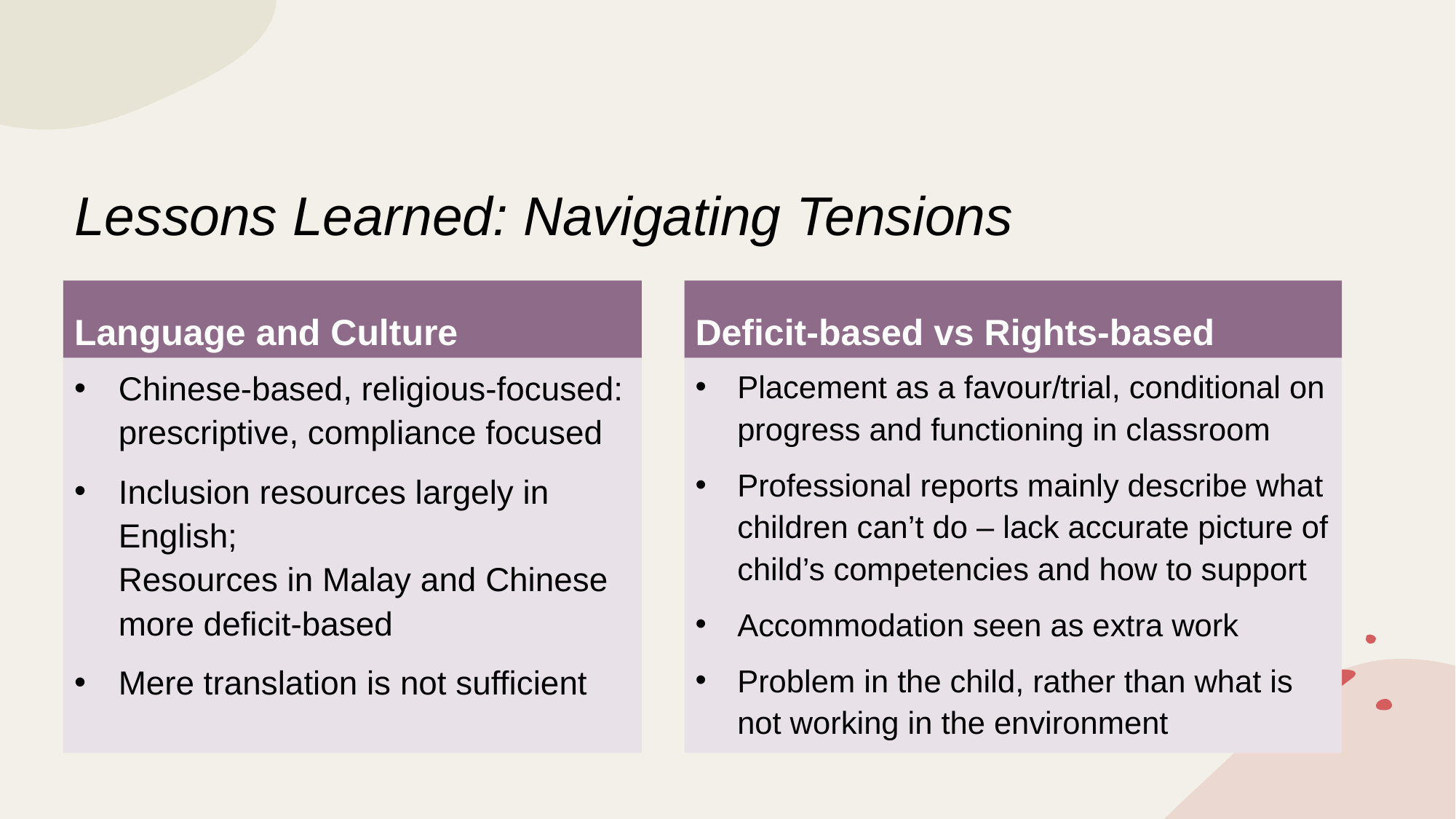

# Lessons Learned: Navigating Tensions
Language and Culture
Deficit-based vs Rights-based
Chinese-based, religious-focused: prescriptive, compliance focused
Inclusion resources largely in English;
Resources in Malay and Chinese more deficit-based
Mere translation is not sufficient

Placement as a favour/trial, conditional on progress and functioning in classroom
Professional reports mainly describe what children can’t do – lack accurate picture of child’s competencies and how to support
Accommodation seen as extra work
Problem in the child, rather than what is not working in the environment